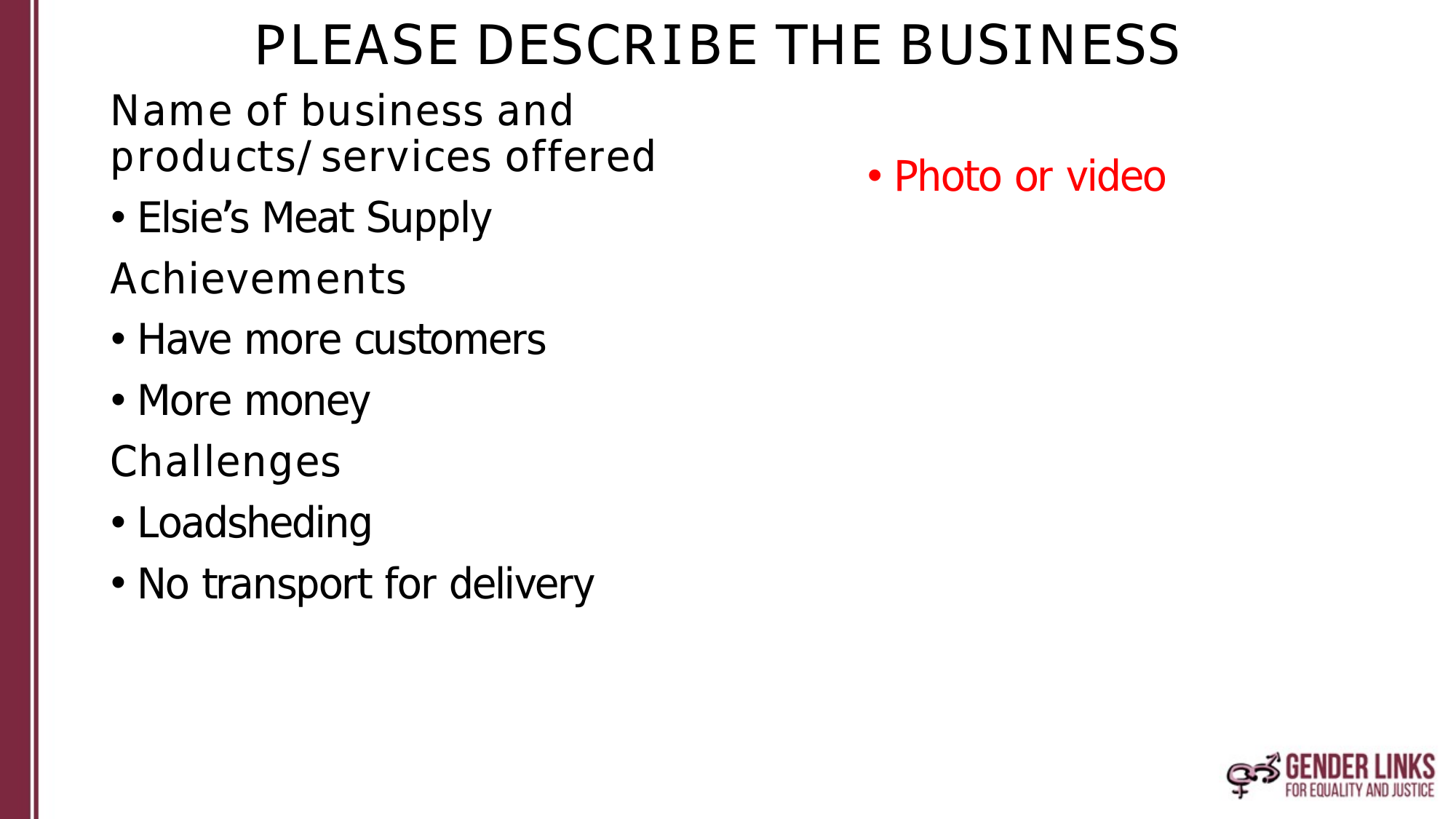

# PLEASE DESCRIBE THE BUSINESS
Name of business and products/services offered
Elsie’s Meat Supply
Achievements
Have more customers
More money
Challenges
Loadsheding
No transport for delivery
Photo or video